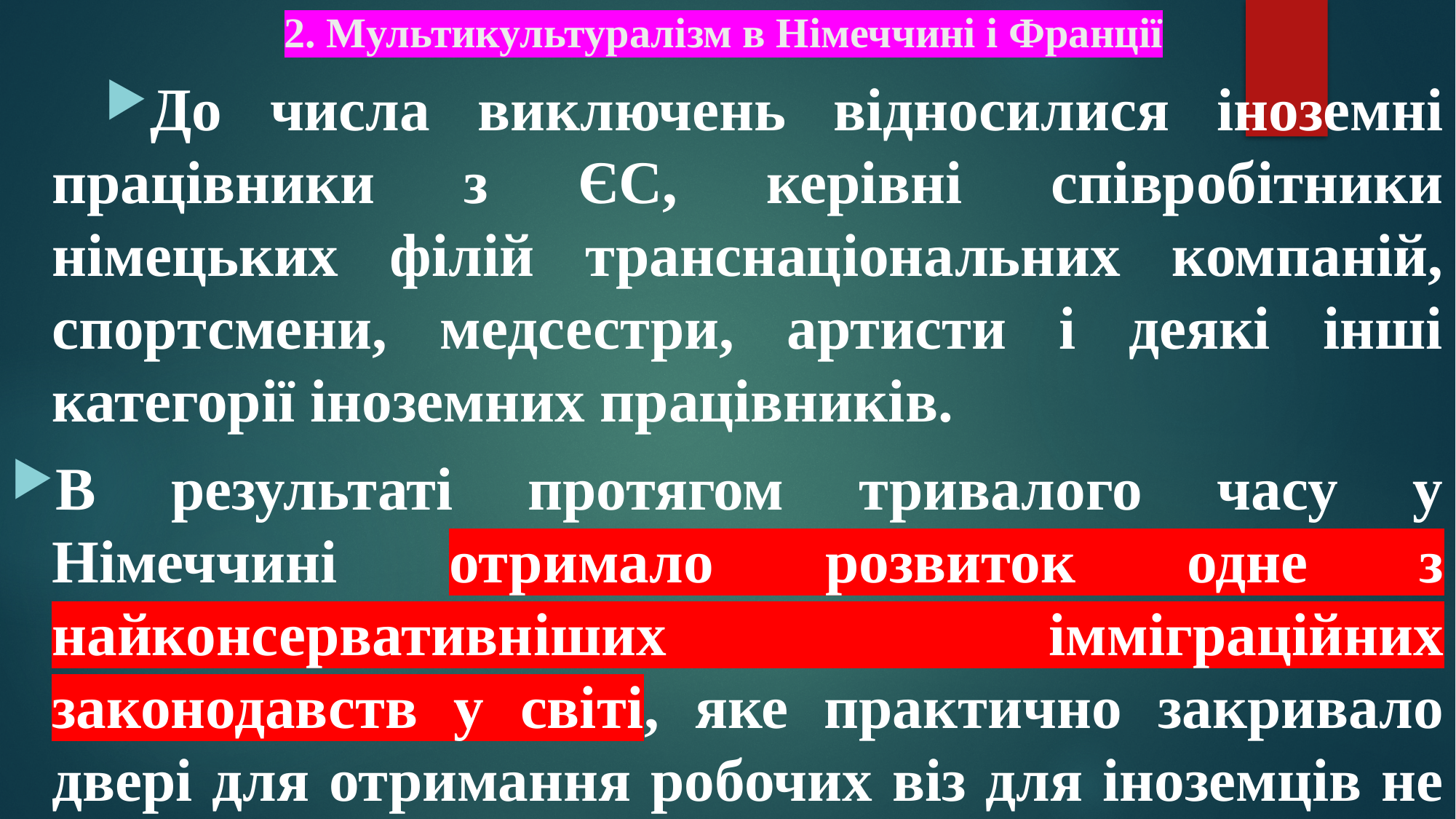

# 2. Мультикультуралізм в Німеччині і Франції
До числа виключень відносилися іноземні працівники з ЄС, керівні співробітники німецьких філій транснаціональних компаній, спортсмени, медсестри, артисти і деякі інші категорії іноземних працівників.
В результаті протягом тривалого часу у Німеччині отримало розвиток одне з найконсервативніших імміграційних законодавств у світі, яке практично закривало двері для отримання робочих віз для іноземців не з Євросоюзу.